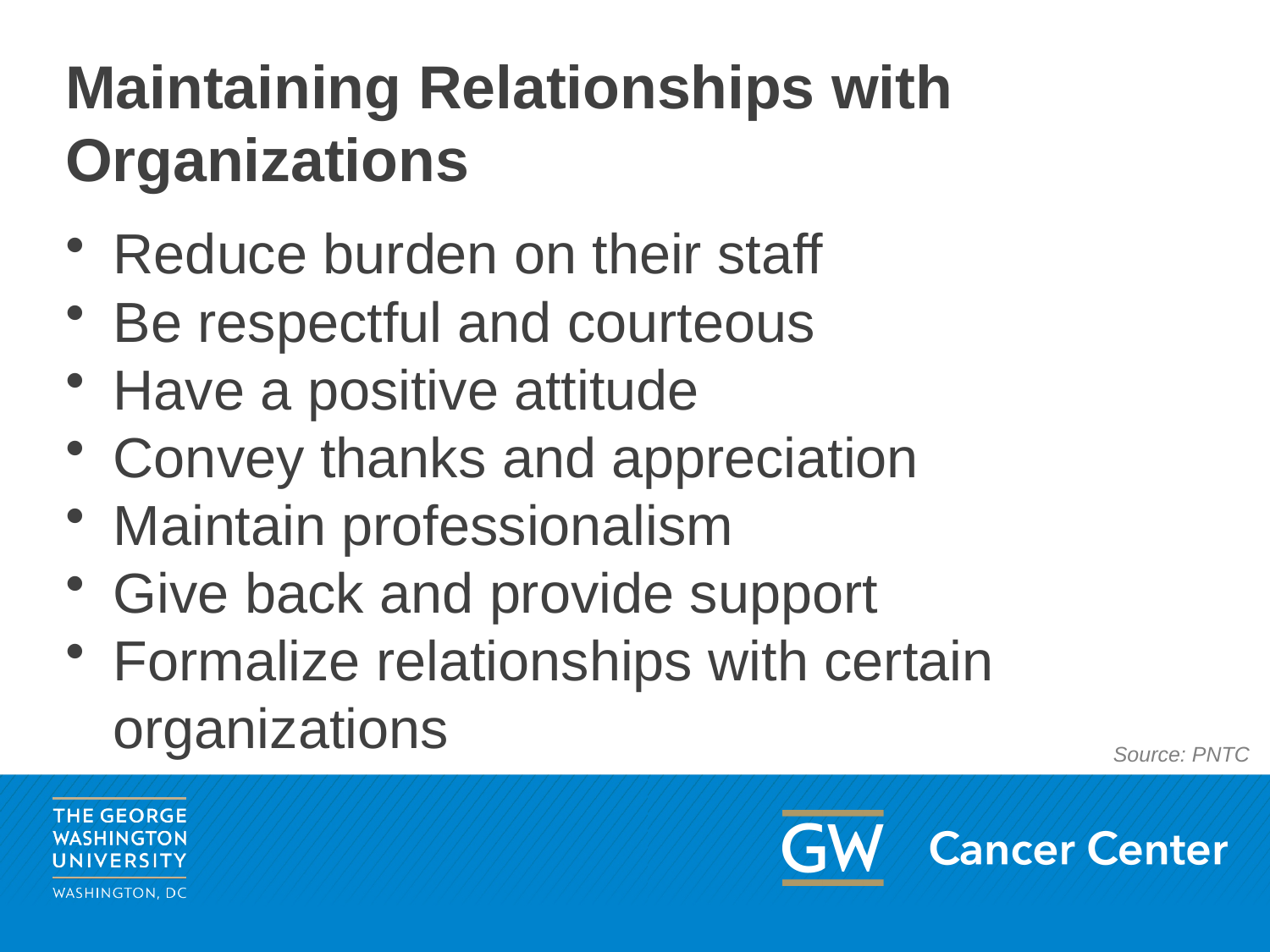

# Maintaining Relationships with Organizations
Reduce burden on their staff
Be respectful and courteous
Have a positive attitude
Convey thanks and appreciation
Maintain professionalism
Give back and provide support
Formalize relationships with certain organizations
Source: PNTC